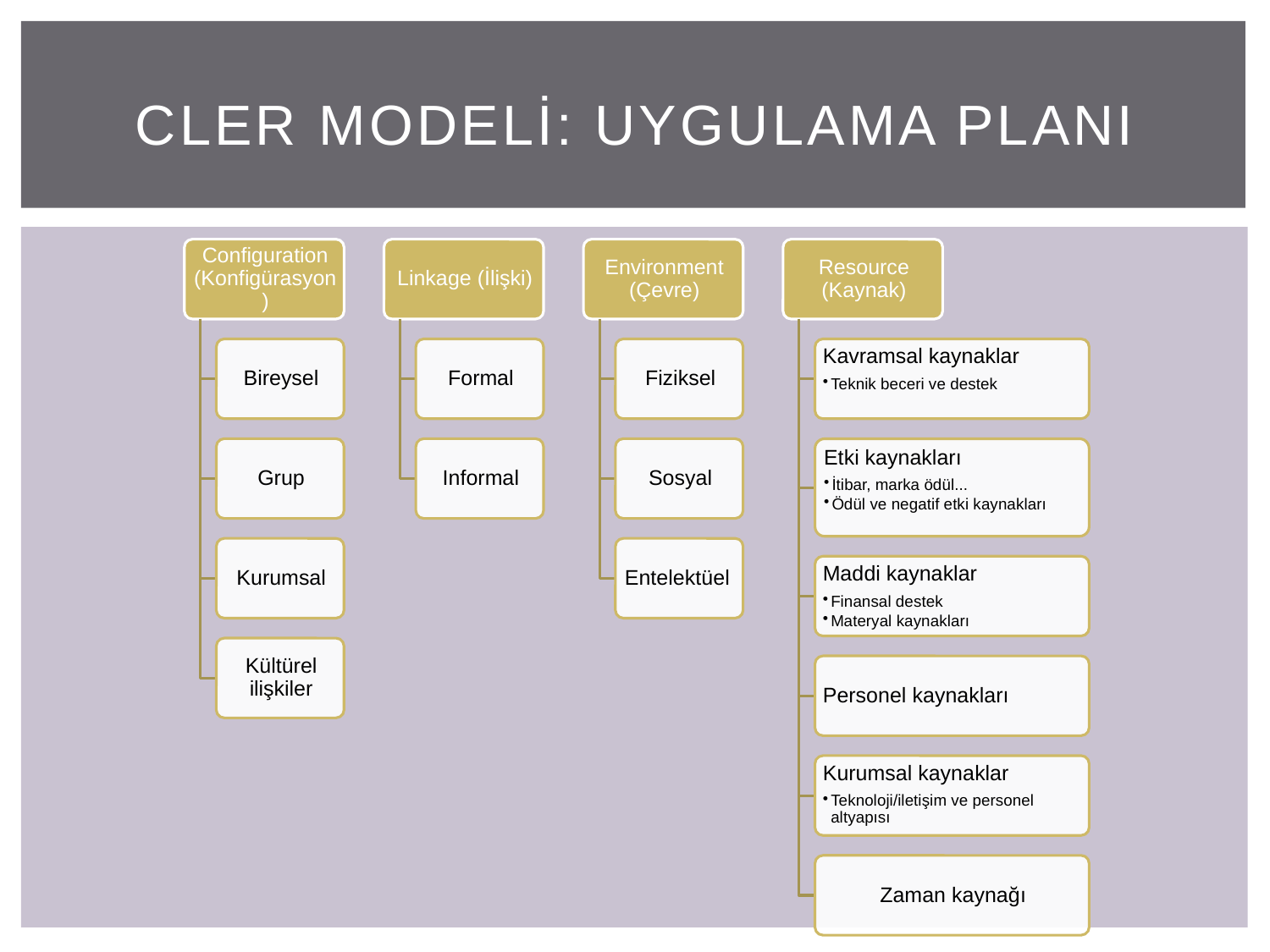

# CLER MODELİ: Uygulama PLANI
Configuration (Konfigürasyon)
Bireysel
Grup
Kurumsal
Kültürel ilişkiler
Linkage (İlişki)
Formal
Informal
Environment (Çevre)
Fiziksel
Sosyal
Entelektüel
Resource (Kaynak)
Kavramsal kaynaklar
Teknik beceri ve destek
Etki kaynakları
İtibar, marka ödül...
Ödül ve negatif etki kaynakları
Maddi kaynaklar
Finansal destek
Materyal kaynakları
Personel kaynakları
Kurumsal kaynaklar
Teknoloji/iletişim ve personel altyapısı
Zaman kaynağı